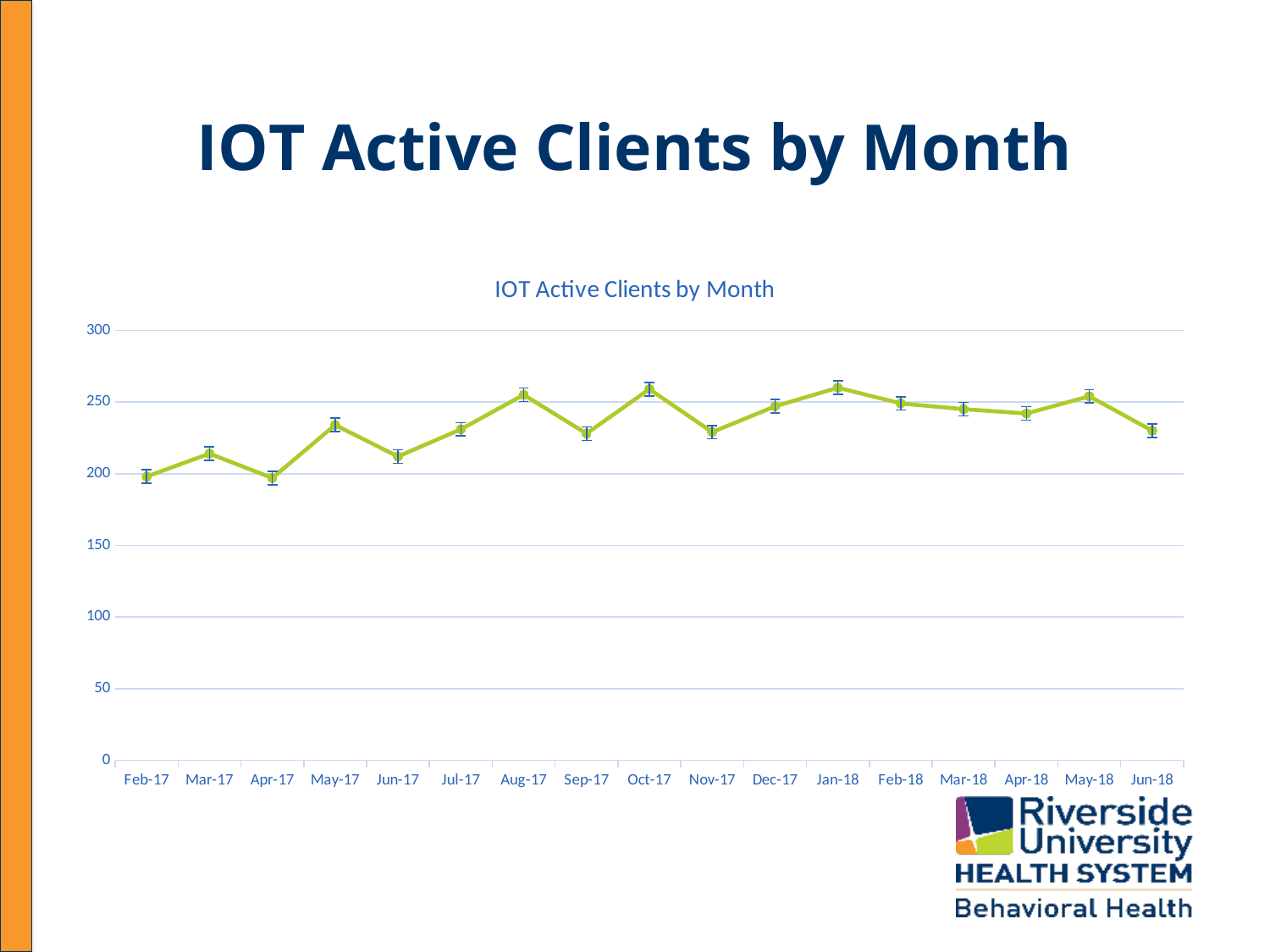

# IOT Active Clients by Month

[unsupported chart]